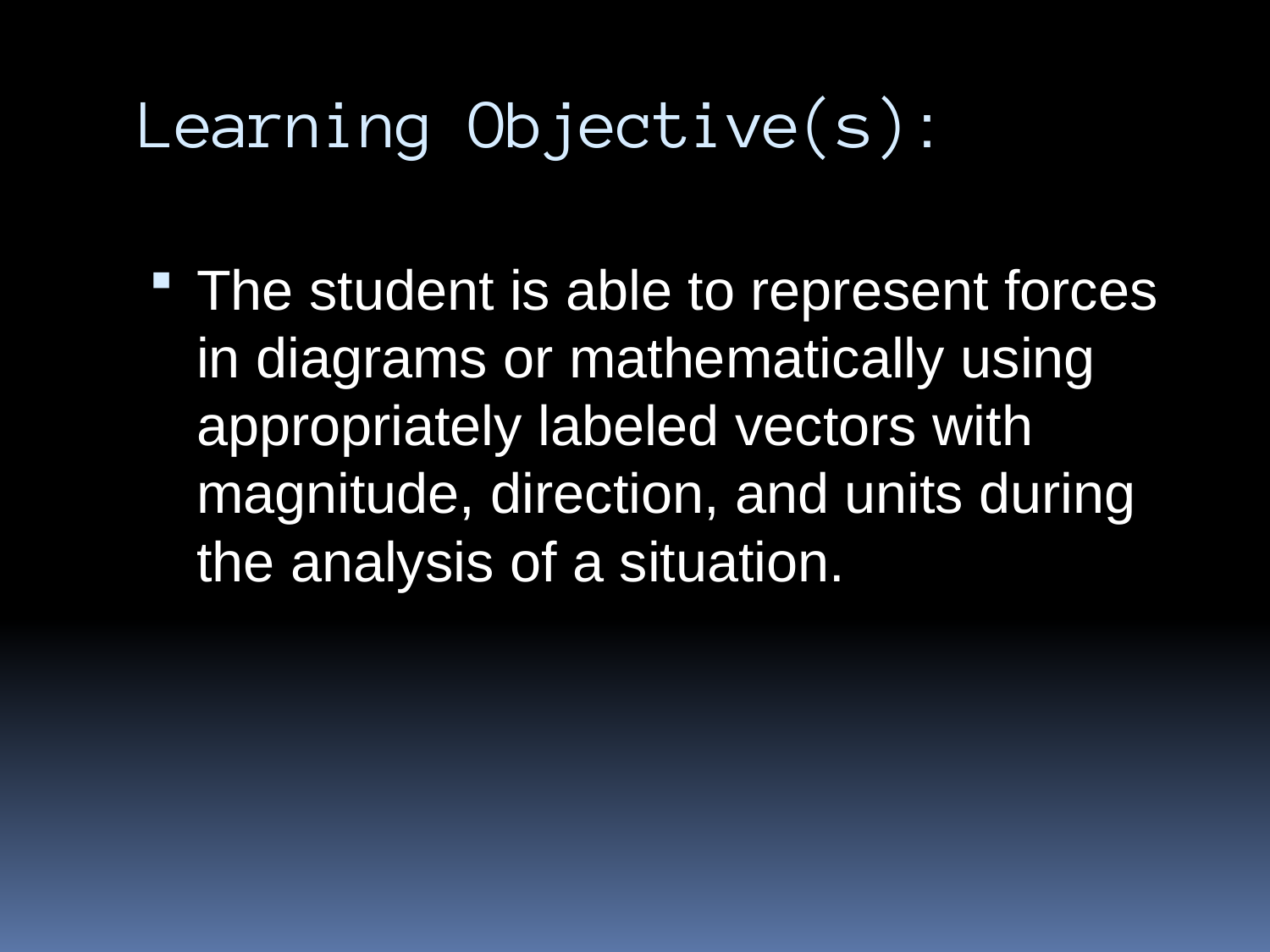

# Learning Objective(s):
The student is able to represent forces in diagrams or mathematically using appropriately labeled vectors with magnitude, direction, and units during the analysis of a situation.